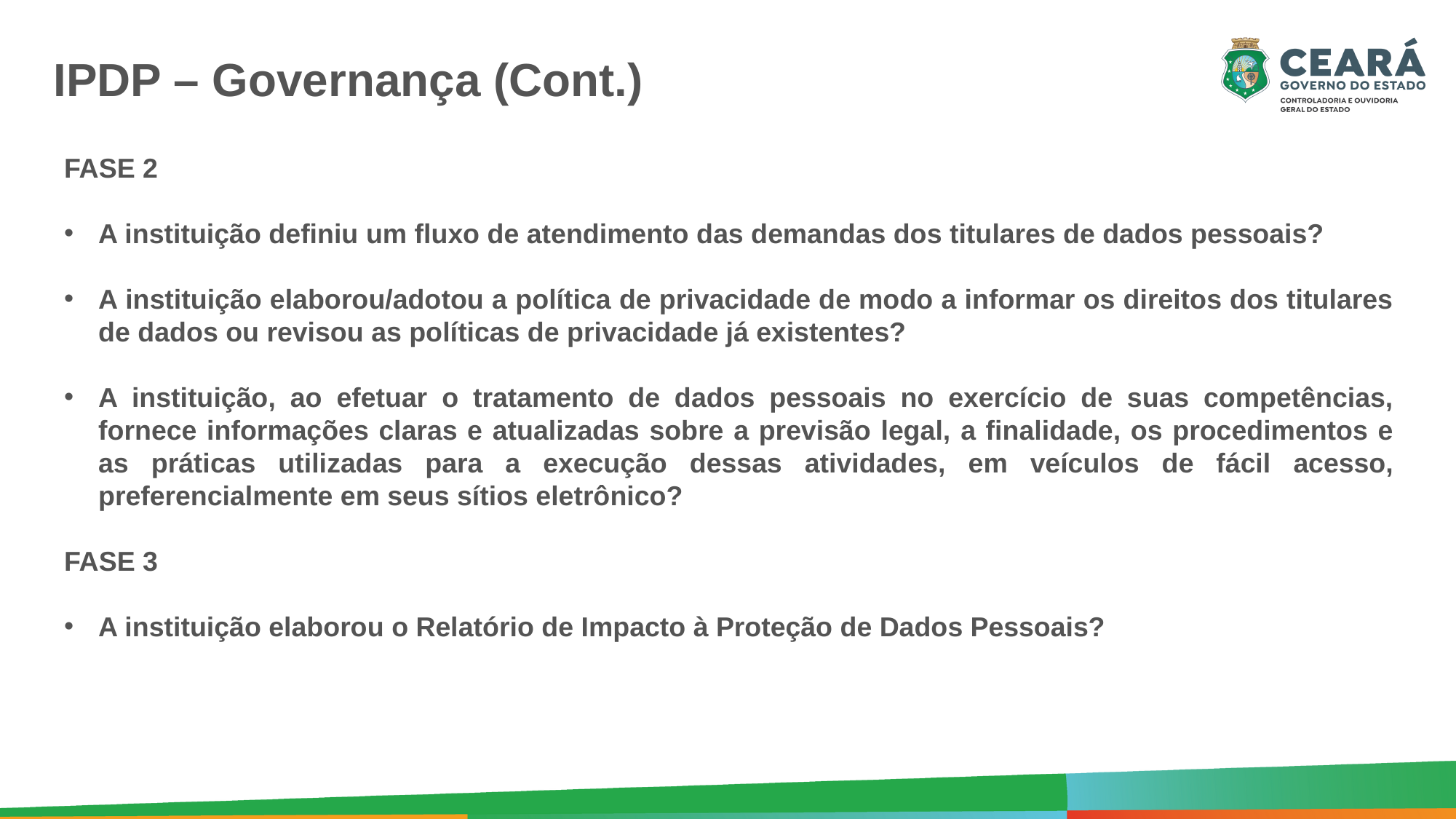

IPDP – Governança (Cont.)
FASE 2

A instituição definiu um fluxo de atendimento das demandas dos titulares de dados pessoais?

A instituição elaborou/adotou a política de privacidade de modo a informar os direitos dos titulares de dados ou revisou as políticas de privacidade já existentes?

A instituição, ao efetuar o tratamento de dados pessoais no exercício de suas competências, fornece informações claras e atualizadas sobre a previsão legal, a finalidade, os procedimentos e as práticas utilizadas para a execução dessas atividades, em veículos de fácil acesso, preferencialmente em seus sítios eletrônico?

FASE 3

A instituição elaborou o Relatório de Impacto à Proteção de Dados Pessoais?